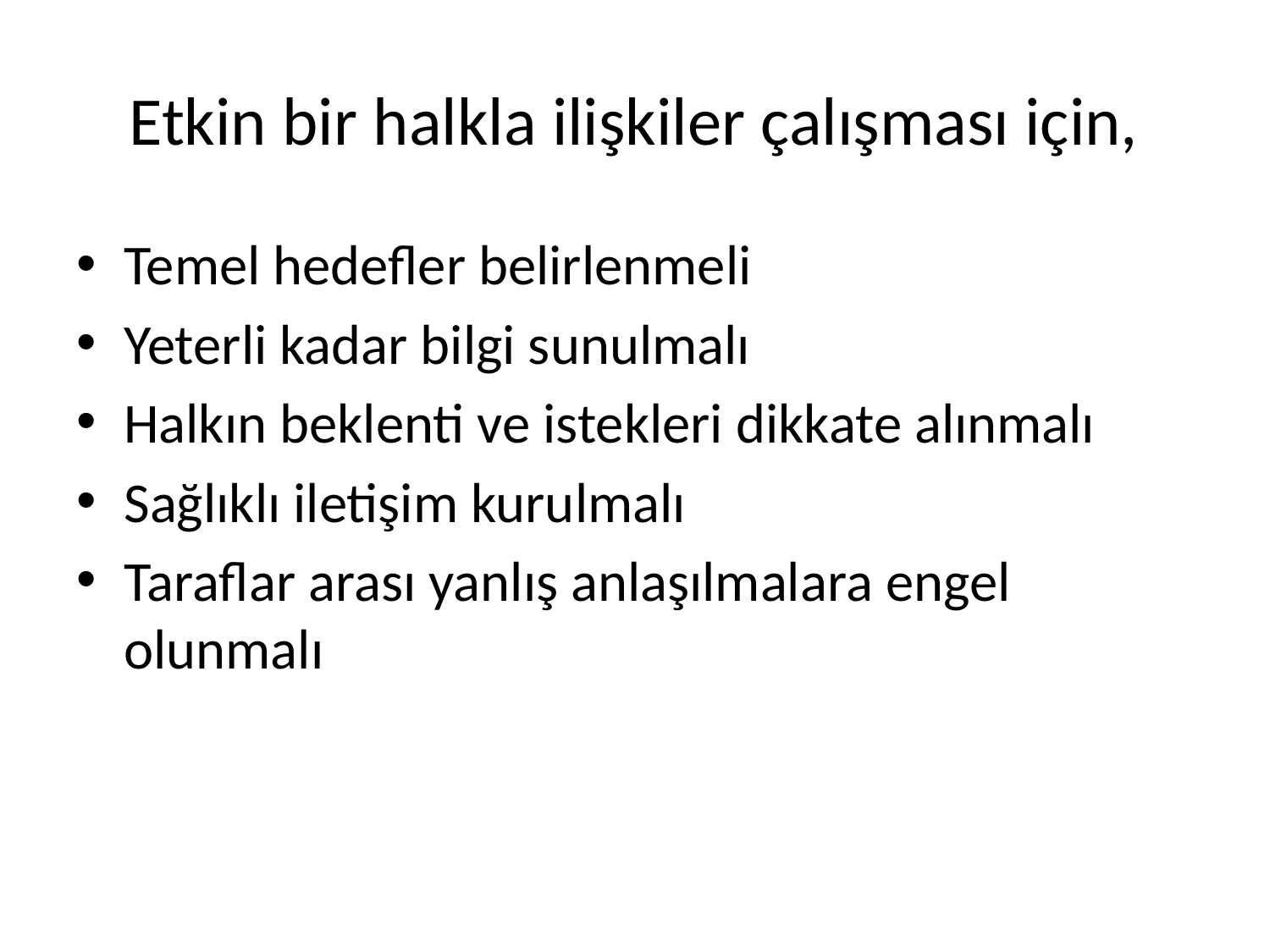

# Etkin bir halkla ilişkiler çalışması için,
Temel hedefler belirlenmeli
Yeterli kadar bilgi sunulmalı
Halkın beklenti ve istekleri dikkate alınmalı
Sağlıklı iletişim kurulmalı
Taraflar arası yanlış anlaşılmalara engel olunmalı